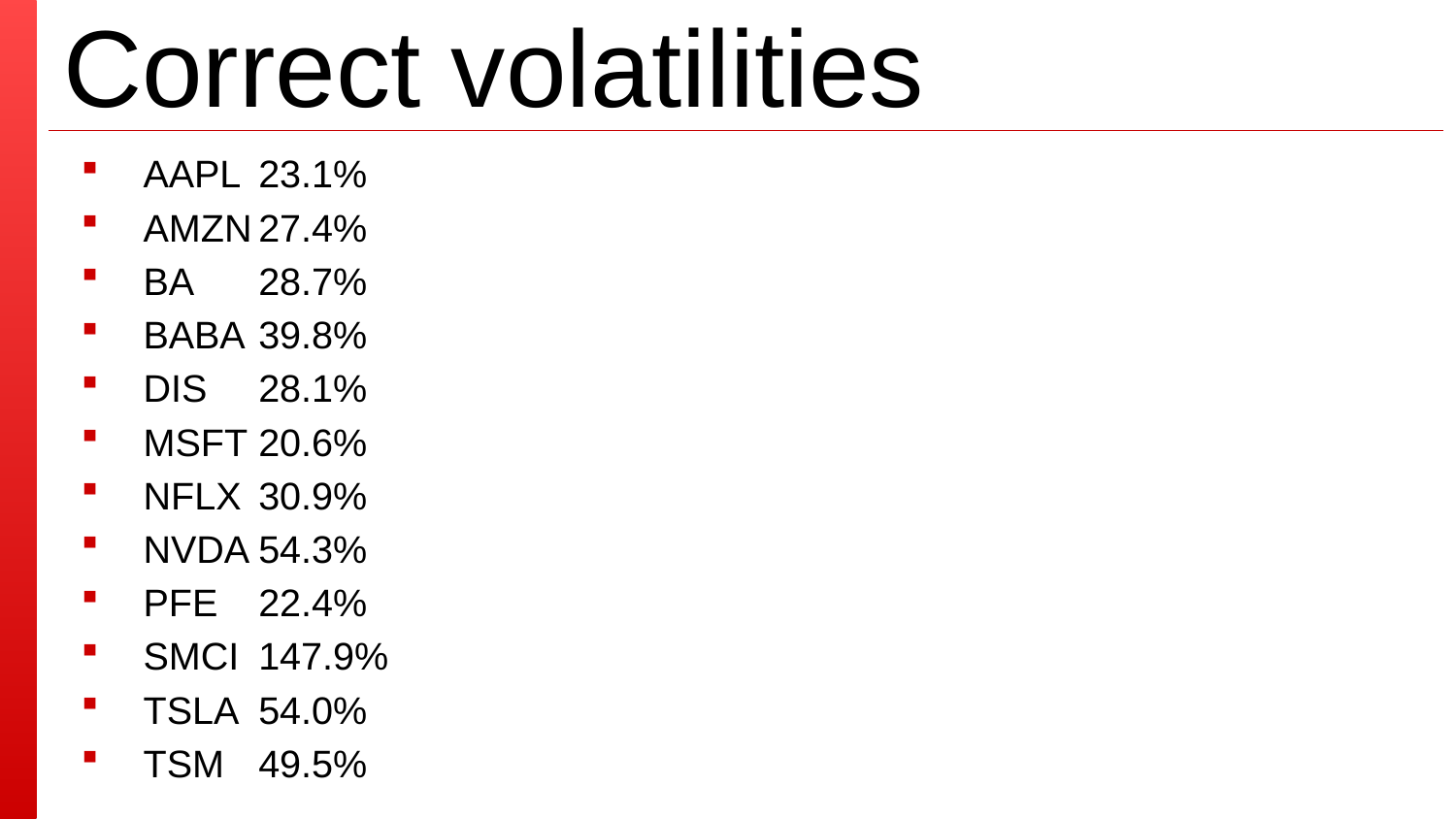

# Correct volatilities
AAPL	23.1%
AMZN	27.4%
BA		28.7%
BABA	39.8%
DIS		28.1%
MSFT	20.6%
NFLX	30.9%
NVDA	54.3%
PFE		22.4%
SMCI	147.9%
TSLA	54.0%
TSM	49.5%